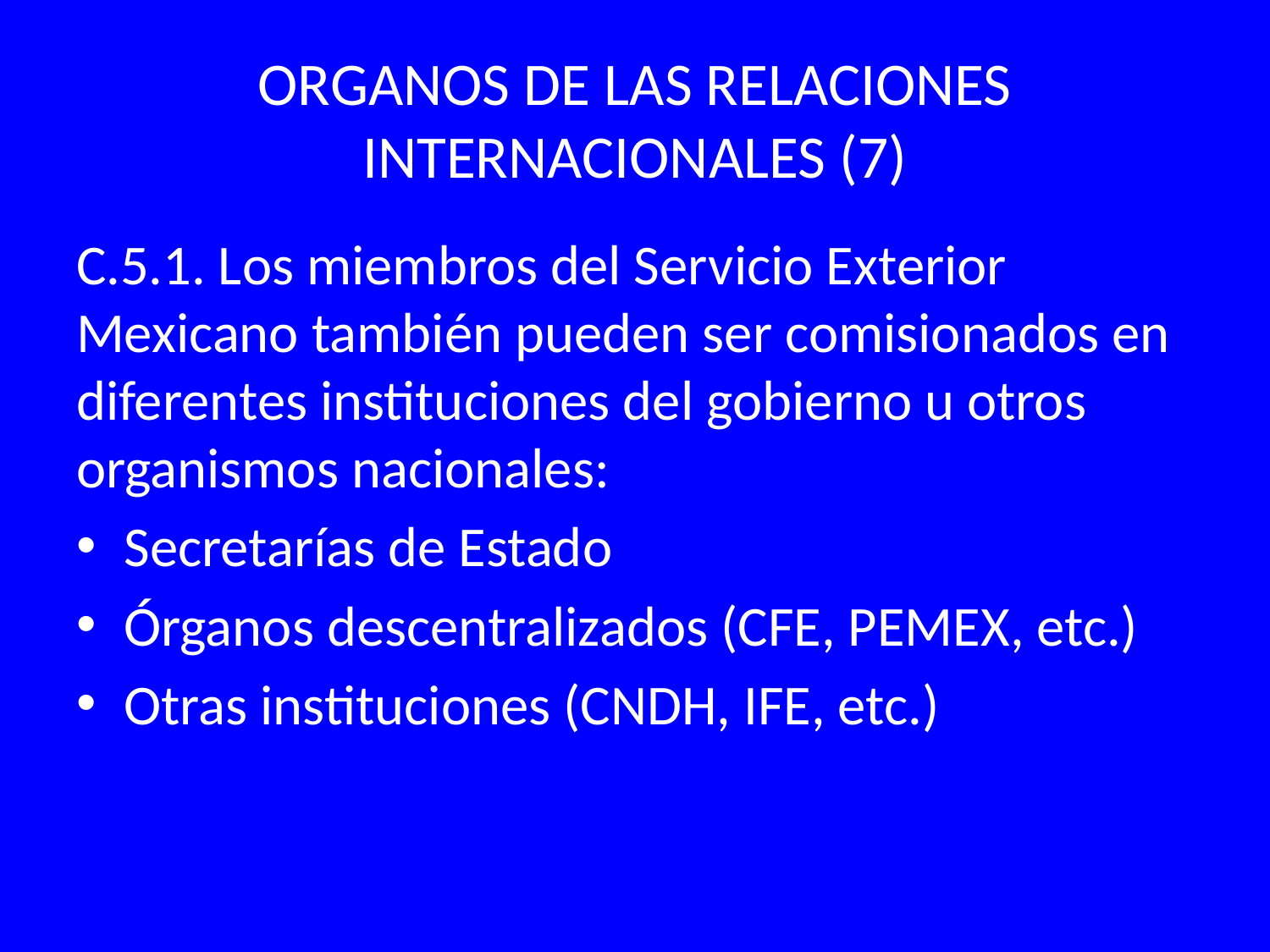

# ORGANOS DE LAS RELACIONES INTERNACIONALES (7)
C.5.1. Los miembros del Servicio Exterior Mexicano también pueden ser comisionados en diferentes instituciones del gobierno u otros organismos nacionales:
Secretarías de Estado
Órganos descentralizados (CFE, PEMEX, etc.)
Otras instituciones (CNDH, IFE, etc.)